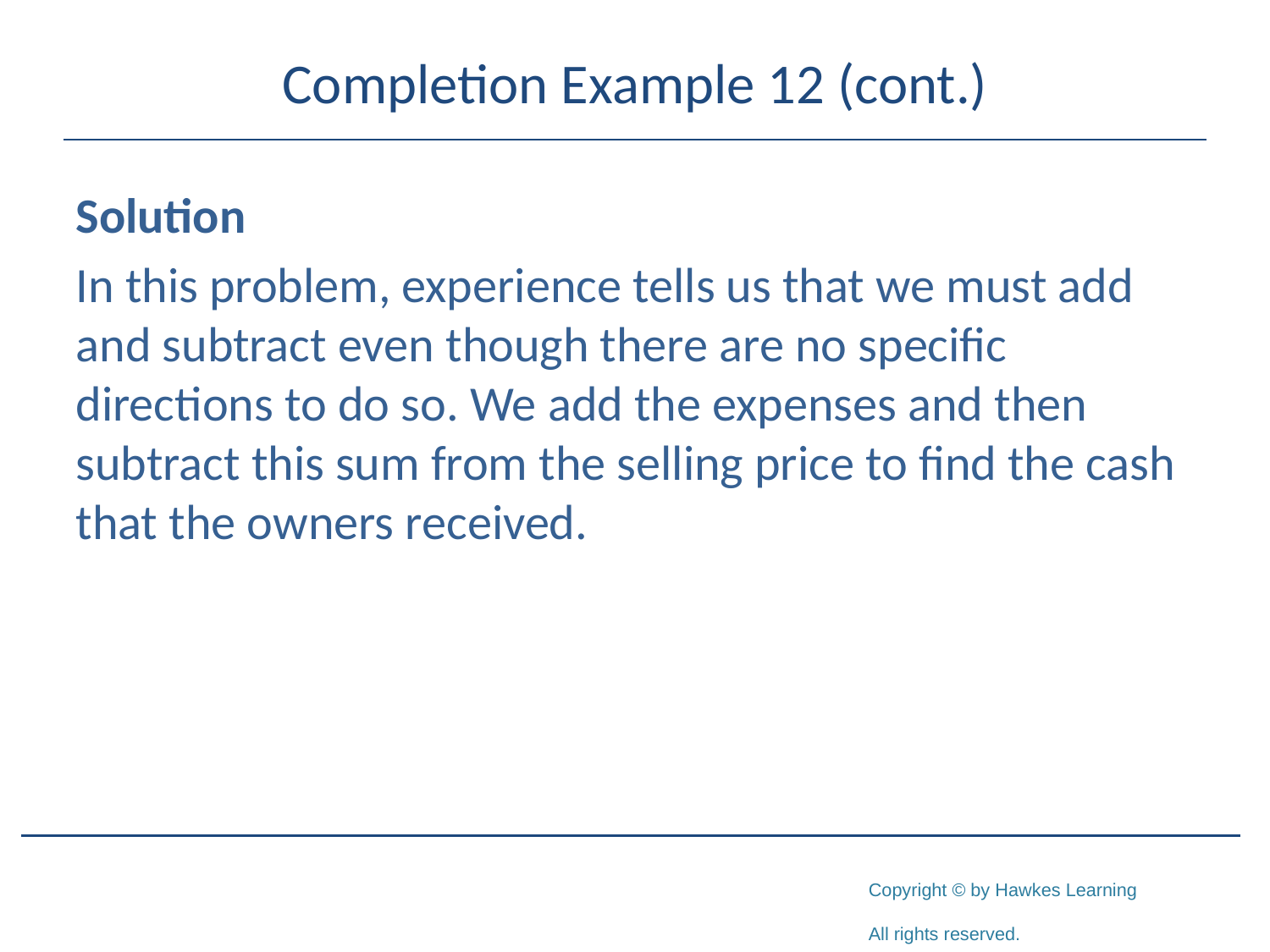

# Completion Example 12 (cont.)
Solution
In this problem, experience tells us that we must add and subtract even though there are no specific directions to do so. We add the expenses and then subtract this sum from the selling price to find the cash that the owners received.